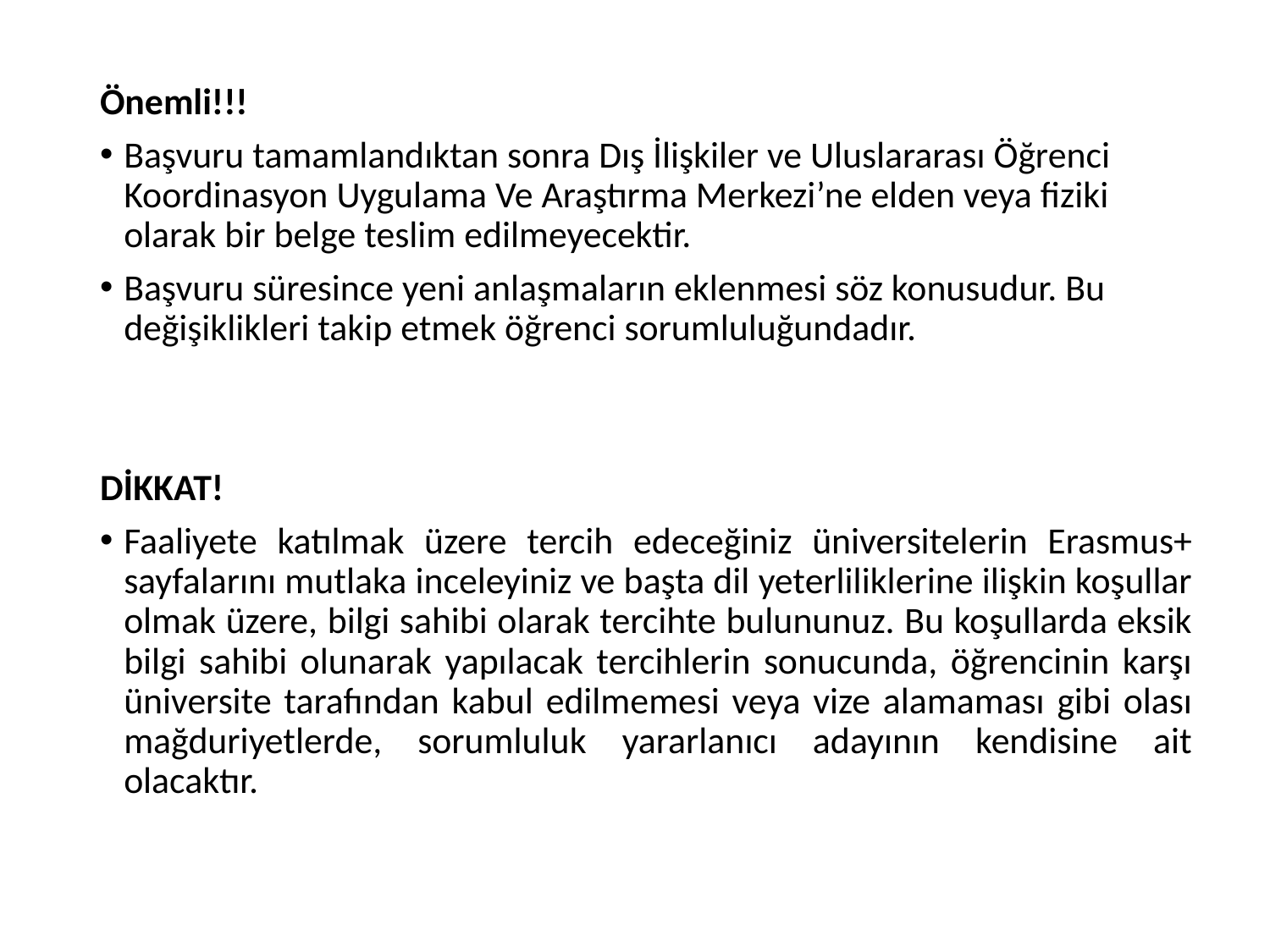

Önemli!!!
Başvuru tamamlandıktan sonra Dış İlişkiler ve Uluslararası Öğrenci Koordinasyon Uygulama Ve Araştırma Merkezi’ne elden veya fiziki olarak bir belge teslim edilmeyecektir.
Başvuru süresince yeni anlaşmaların eklenmesi söz konusudur. Bu değişiklikleri takip etmek öğrenci sorumluluğundadır.

DİKKAT!
Faaliyete katılmak üzere tercih edeceğiniz üniversitelerin Erasmus+ sayfalarını mutlaka inceleyiniz ve başta dil yeterliliklerine ilişkin koşullar olmak üzere, bilgi sahibi olarak tercihte bulununuz. Bu koşullarda eksik bilgi sahibi olunarak yapılacak tercihlerin sonucunda, öğrencinin karşı üniversite tarafından kabul edilmemesi veya vize alamaması gibi olası mağduriyetlerde, sorumluluk yararlanıcı adayının kendisine ait olacaktır.